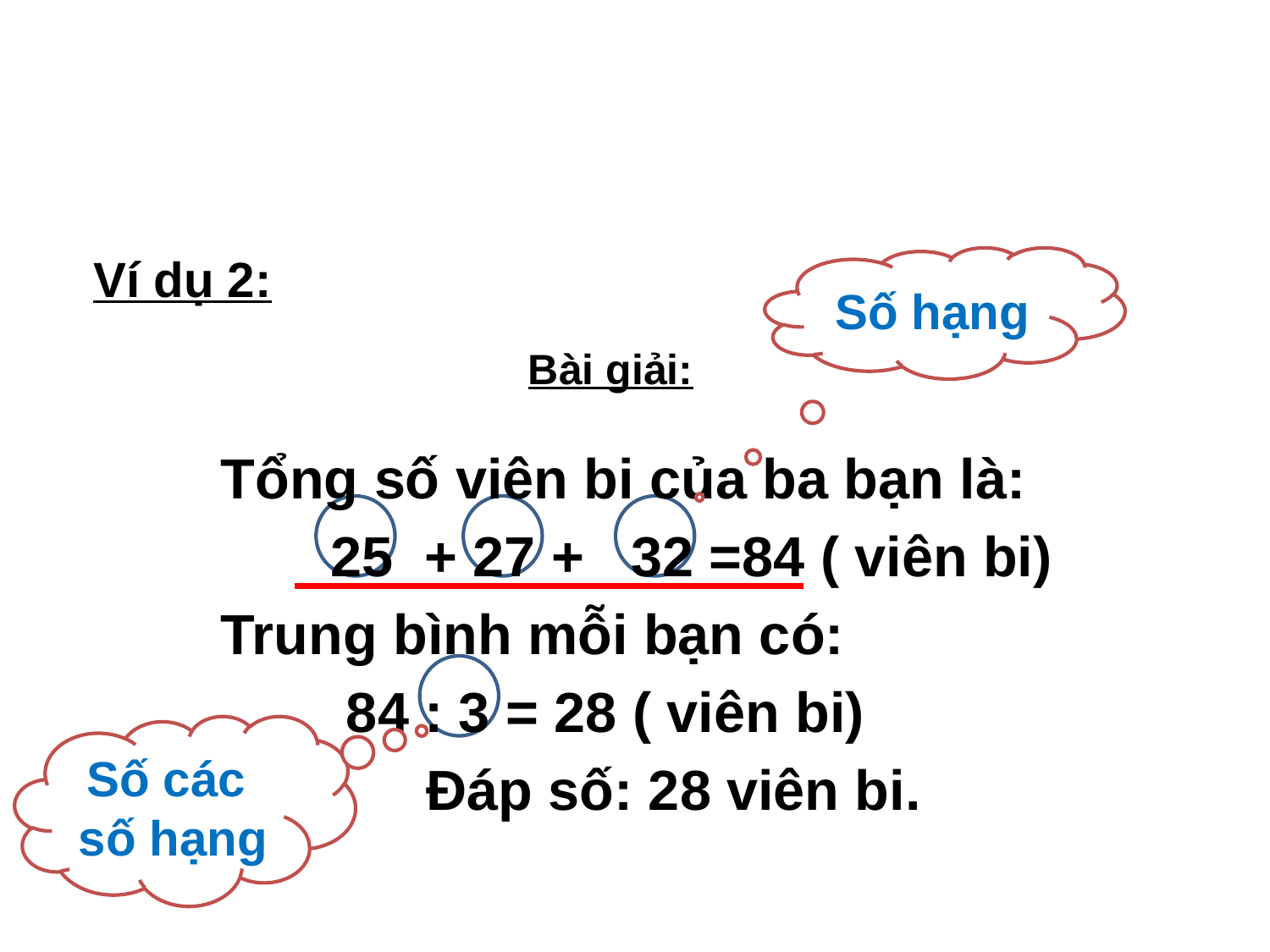

Ví dụ 2:
Số hạng
Bài giải:
Tổng số viên bi của ba bạn là:
       25  + 27 +   32 =84 ( viên bi)
Trung bình mỗi bạn có:
        84 : 3 = 28 ( viên bi)
	     Đáp số: 28 viên bi.

Số các
số hạng